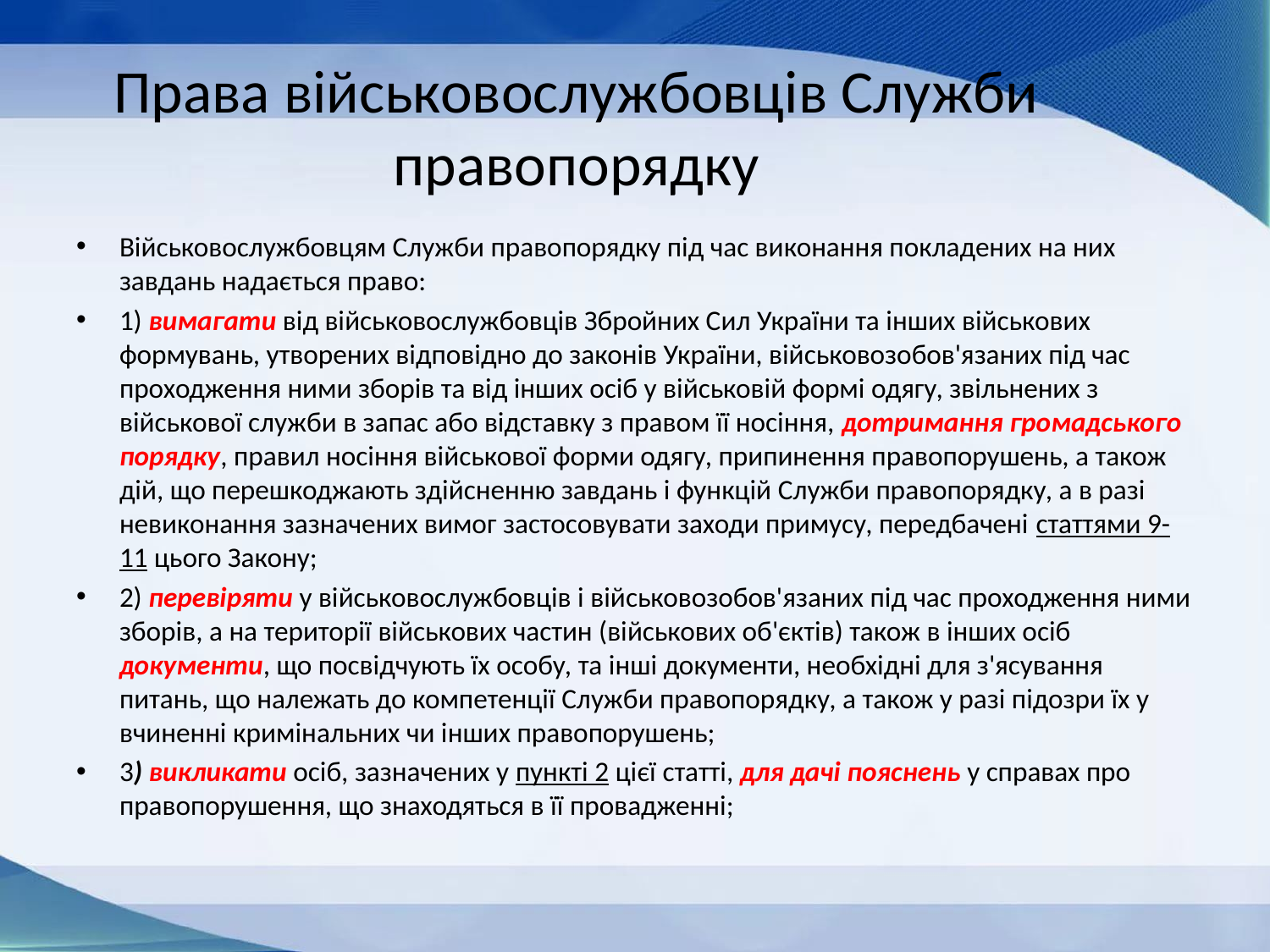

# Права військовослужбовців Служби правопорядку
Військовослужбовцям Служби правопорядку під час виконання покладених на них завдань надається право:
1) вимагати від військовослужбовців Збройних Сил України та інших військових формувань, утворених відповідно до законів України, військовозобов'язаних під час проходження ними зборів та від інших осіб у військовій формі одягу, звільнених з військової служби в запас або відставку з правом її носіння, дотримання громадського порядку, правил носіння військової форми одягу, припинення правопорушень, а також дій, що перешкоджають здійсненню завдань і функцій Служби правопорядку, а в разі невиконання зазначених вимог застосовувати заходи примусу, передбачені статтями 9-11 цього Закону;
2) перевіряти у військовослужбовців і військовозобов'язаних під час проходження ними зборів, а на території військових частин (військових об'єктів) також в інших осіб документи, що посвідчують їх особу, та інші документи, необхідні для з'ясування питань, що належать до компетенції Служби правопорядку, а також у разі підозри їх у вчиненні кримінальних чи інших правопорушень;
3) викликати осіб, зазначених у пункті 2 цієї статті, для дачі пояснень у справах про правопорушення, що знаходяться в її провадженні;